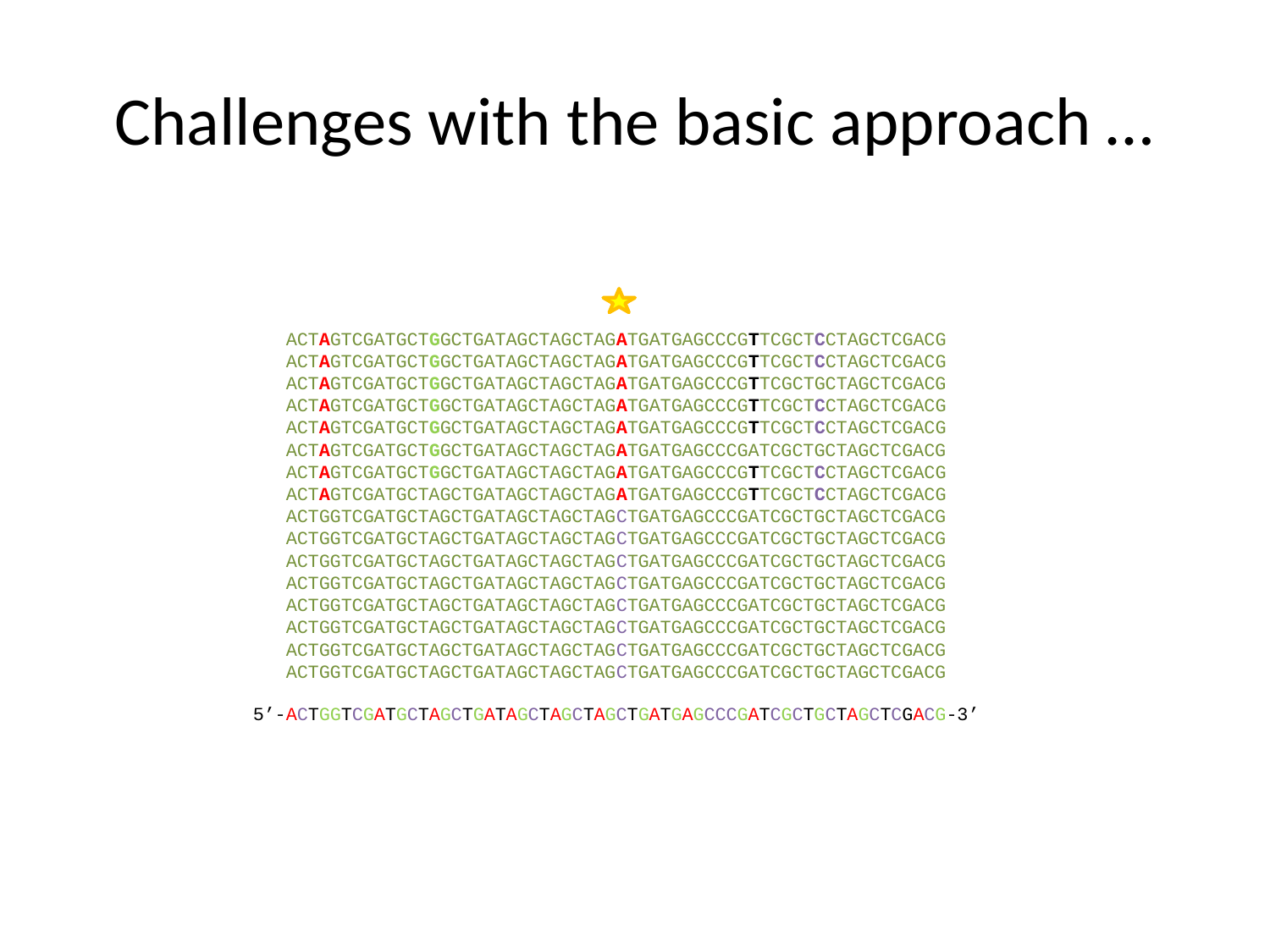

# Challenges with the basic approach …

   ACTAGTCGATGCTGGCTGATAGCTAGCTAGATGATGAGCCCGTTCGCTCCTAGCTCGACG
   ACTAGTCGATGCTGGCTGATAGCTAGCTAGATGATGAGCCCGTTCGCTCCTAGCTCGACG
   ACTAGTCGATGCTGGCTGATAGCTAGCTAGATGATGAGCCCGTTCGCTGCTAGCTCGACG
   ACTAGTCGATGCTGGCTGATAGCTAGCTAGATGATGAGCCCGTTCGCTCCTAGCTCGACG
   ACTAGTCGATGCTGGCTGATAGCTAGCTAGATGATGAGCCCGTTCGCTCCTAGCTCGACG
   ACTAGTCGATGCTGGCTGATAGCTAGCTAGATGATGAGCCCGATCGCTGCTAGCTCGACG
   ACTAGTCGATGCTGGCTGATAGCTAGCTAGATGATGAGCCCGTTCGCTCCTAGCTCGACG
   ACTAGTCGATGCTAGCTGATAGCTAGCTAGATGATGAGCCCGTTCGCTCCTAGCTCGACG
   ACTGGTCGATGCTAGCTGATAGCTAGCTAGCTGATGAGCCCGATCGCTGCTAGCTCGACG
   ACTGGTCGATGCTAGCTGATAGCTAGCTAGCTGATGAGCCCGATCGCTGCTAGCTCGACG
   ACTGGTCGATGCTAGCTGATAGCTAGCTAGCTGATGAGCCCGATCGCTGCTAGCTCGACG
   ACTGGTCGATGCTAGCTGATAGCTAGCTAGCTGATGAGCCCGATCGCTGCTAGCTCGACG
   ACTGGTCGATGCTAGCTGATAGCTAGCTAGCTGATGAGCCCGATCGCTGCTAGCTCGACG
   ACTGGTCGATGCTAGCTGATAGCTAGCTAGCTGATGAGCCCGATCGCTGCTAGCTCGACG
   ACTGGTCGATGCTAGCTGATAGCTAGCTAGCTGATGAGCCCGATCGCTGCTAGCTCGACG
   ACTGGTCGATGCTAGCTGATAGCTAGCTAGCTGATGAGCCCGATCGCTGCTAGCTCGACG
5’-ACTGGTCGATGCTAGCTGATAGCTAGCTAGCTGATGAGCCCGATCGCTGCTAGCTCGACG-3’